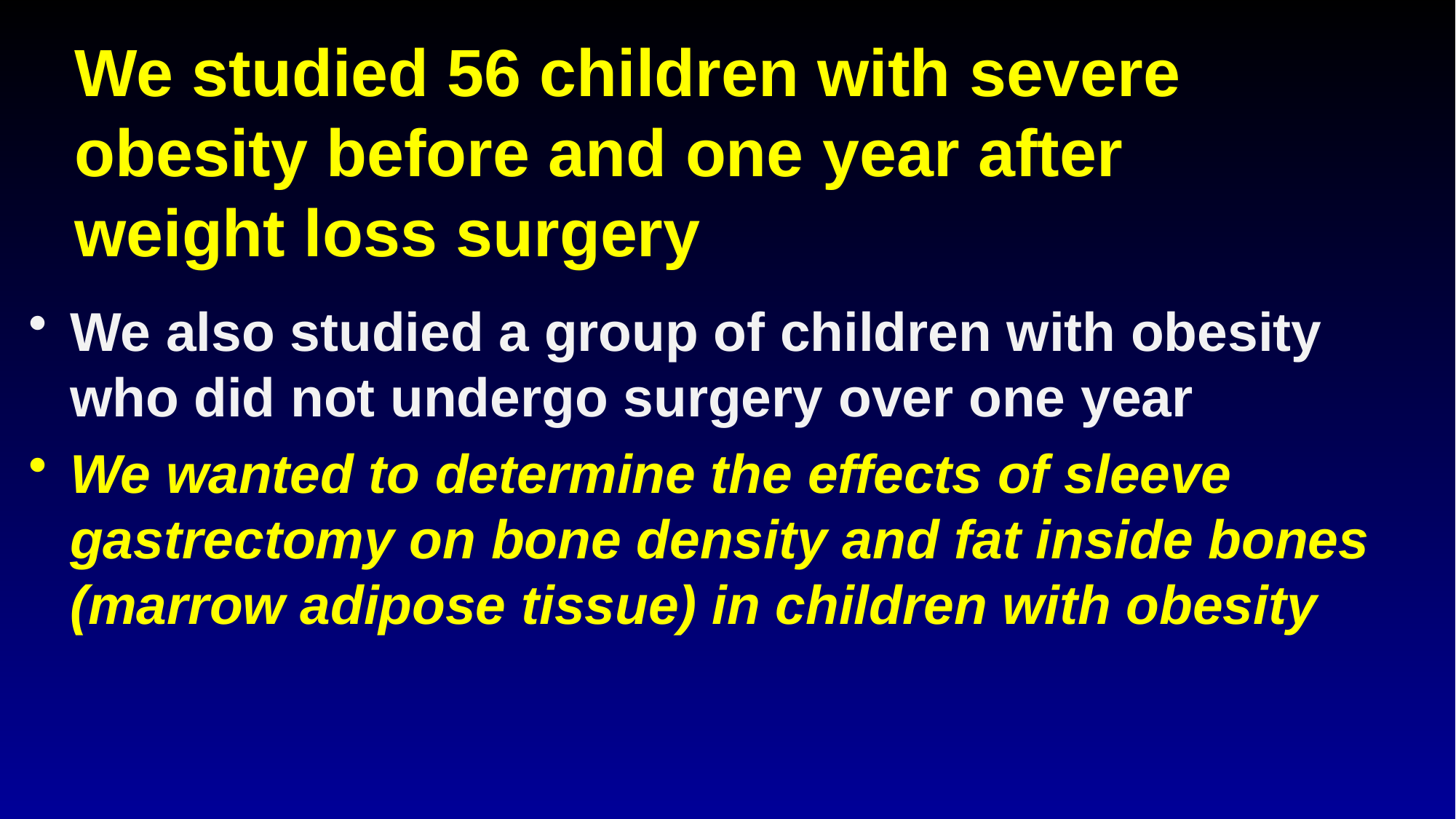

# We studied 56 children with severe obesity before and one year after weight loss surgery
We also studied a group of children with obesity who did not undergo surgery over one year
We wanted to determine the effects of sleeve gastrectomy on bone density and fat inside bones (marrow adipose tissue) in children with obesity